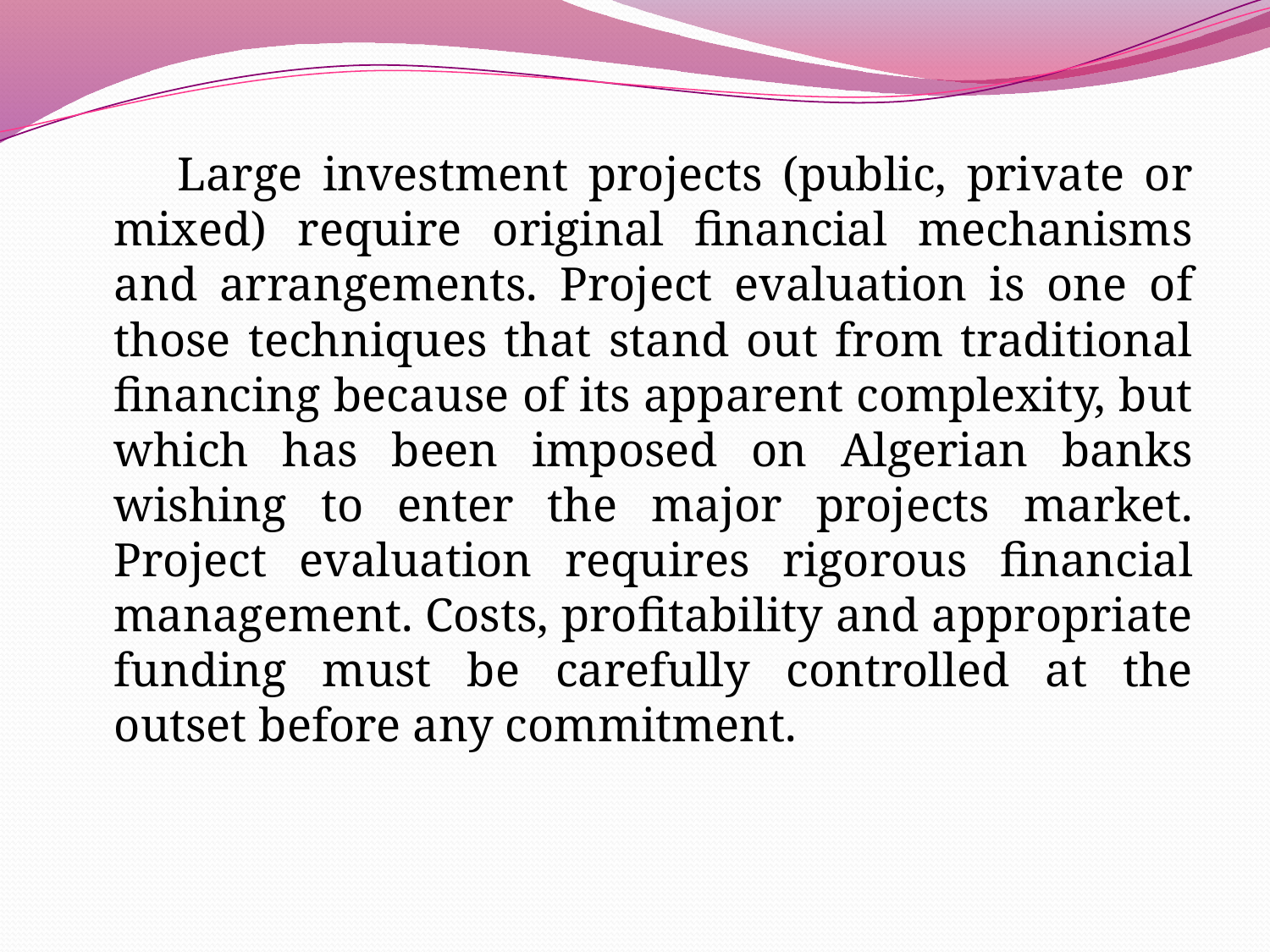

Large investment projects (public, private or mixed) require original financial mechanisms and arrangements. Project evaluation is one of those techniques that stand out from traditional financing because of its apparent complexity, but which has been imposed on Algerian banks wishing to enter the major projects market. Project evaluation requires rigorous financial management. Costs, profitability and appropriate funding must be carefully controlled at the outset before any commitment.